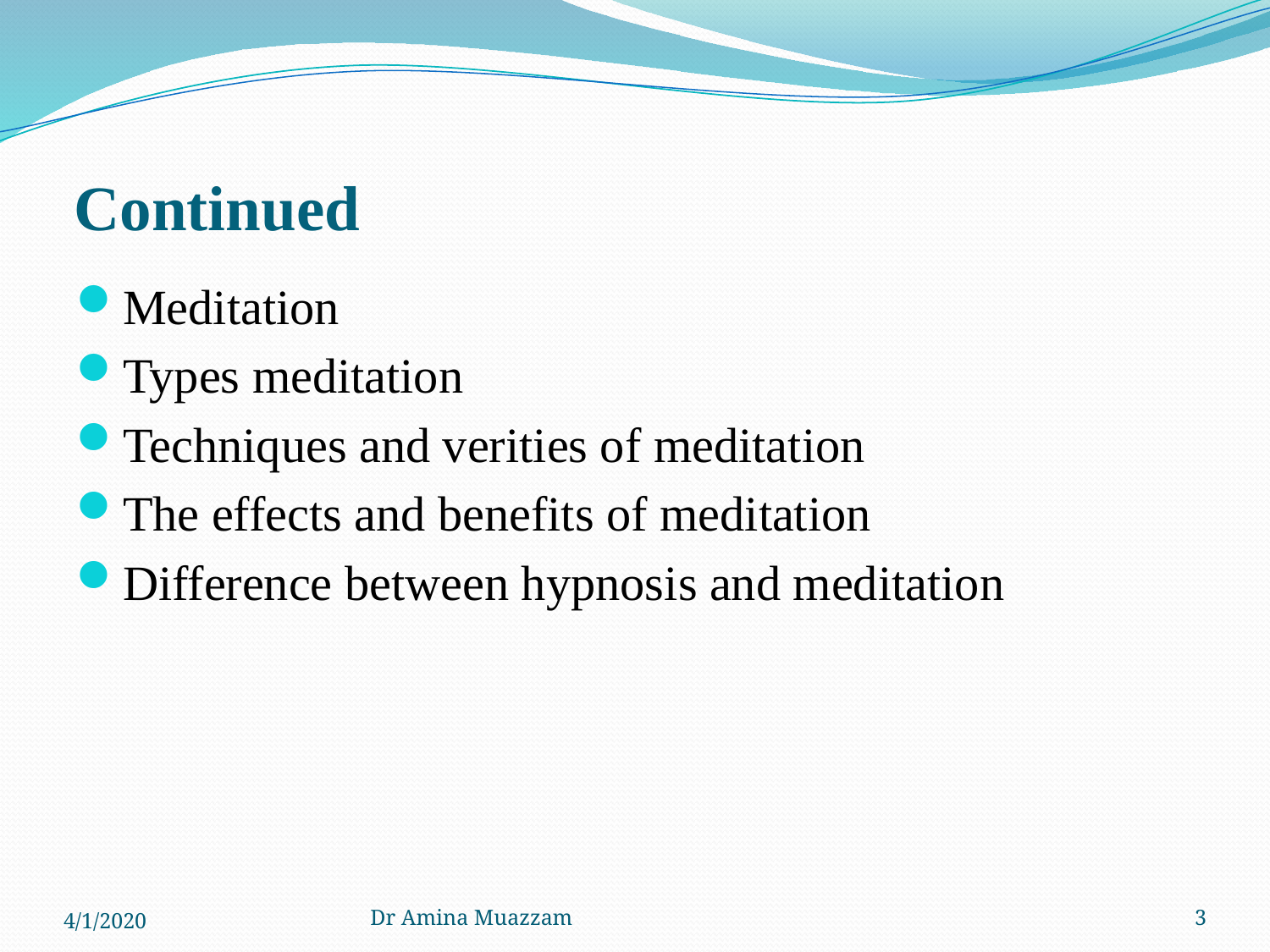

# Continued
Meditation
Types meditation
Techniques and verities of meditation
The effects and benefits of meditation
Difference between hypnosis and meditation
4/1/2020
Dr Amina Muazzam
3